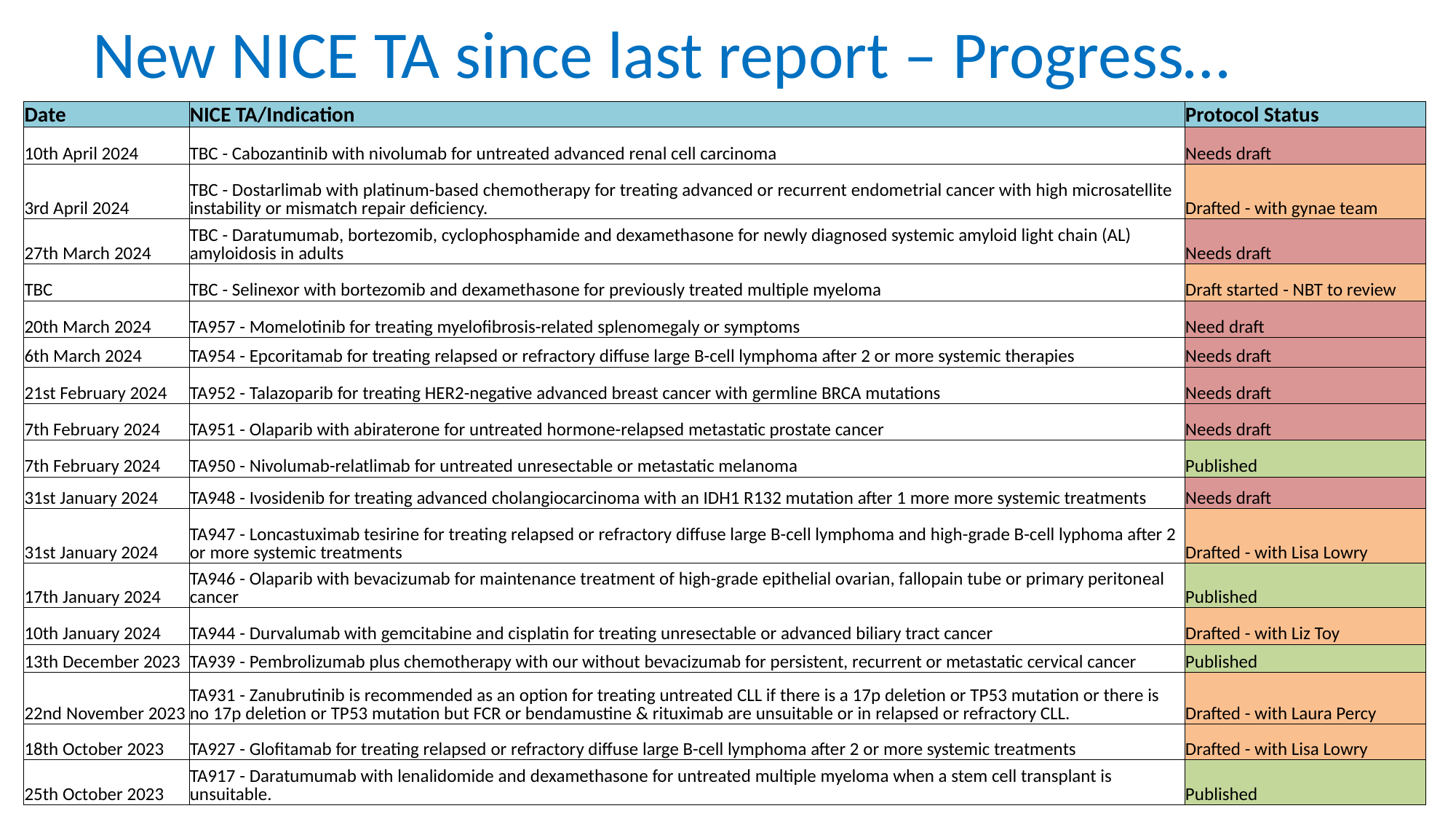

# New NICE TA since last report – Progress…
| Date | NICE TA/Indication | Protocol Status |
| --- | --- | --- |
| 10th April 2024 | TBC - Cabozantinib with nivolumab for untreated advanced renal cell carcinoma | Needs draft |
| 3rd April 2024 | TBC - Dostarlimab with platinum-based chemotherapy for treating advanced or recurrent endometrial cancer with high microsatellite instability or mismatch repair deficiency. | Drafted - with gynae team |
| 27th March 2024 | TBC - Daratumumab, bortezomib, cyclophosphamide and dexamethasone for newly diagnosed systemic amyloid light chain (AL) amyloidosis in adults | Needs draft |
| TBC | TBC - Selinexor with bortezomib and dexamethasone for previously treated multiple myeloma | Draft started - NBT to review |
| 20th March 2024 | TA957 - Momelotinib for treating myelofibrosis-related splenomegaly or symptoms | Need draft |
| 6th March 2024 | TA954 - Epcoritamab for treating relapsed or refractory diffuse large B-cell lymphoma after 2 or more systemic therapies | Needs draft |
| 21st February 2024 | TA952 - Talazoparib for treating HER2-negative advanced breast cancer with germline BRCA mutations | Needs draft |
| 7th February 2024 | TA951 - Olaparib with abiraterone for untreated hormone-relapsed metastatic prostate cancer | Needs draft |
| 7th February 2024 | TA950 - Nivolumab-relatlimab for untreated unresectable or metastatic melanoma | Published |
| 31st January 2024 | TA948 - Ivosidenib for treating advanced cholangiocarcinoma with an IDH1 R132 mutation after 1 more more systemic treatments | Needs draft |
| 31st January 2024 | TA947 - Loncastuximab tesirine for treating relapsed or refractory diffuse large B-cell lymphoma and high-grade B-cell lyphoma after 2 or more systemic treatments | Drafted - with Lisa Lowry |
| 17th January 2024 | TA946 - Olaparib with bevacizumab for maintenance treatment of high-grade epithelial ovarian, fallopain tube or primary peritoneal cancer | Published |
| 10th January 2024 | TA944 - Durvalumab with gemcitabine and cisplatin for treating unresectable or advanced biliary tract cancer | Drafted - with Liz Toy |
| 13th December 2023 | TA939 - Pembrolizumab plus chemotherapy with our without bevacizumab for persistent, recurrent or metastatic cervical cancer | Published |
| 22nd November 2023 | TA931 - Zanubrutinib is recommended as an option for treating untreated CLL if there is a 17p deletion or TP53 mutation or there is no 17p deletion or TP53 mutation but FCR or bendamustine & rituximab are unsuitable or in relapsed or refractory CLL. | Drafted - with Laura Percy |
| 18th October 2023 | TA927 - Glofitamab for treating relapsed or refractory diffuse large B-cell lymphoma after 2 or more systemic treatments | Drafted - with Lisa Lowry |
| 25th October 2023 | TA917 - Daratumumab with lenalidomide and dexamethasone for untreated multiple myeloma when a stem cell transplant is unsuitable. | Published |